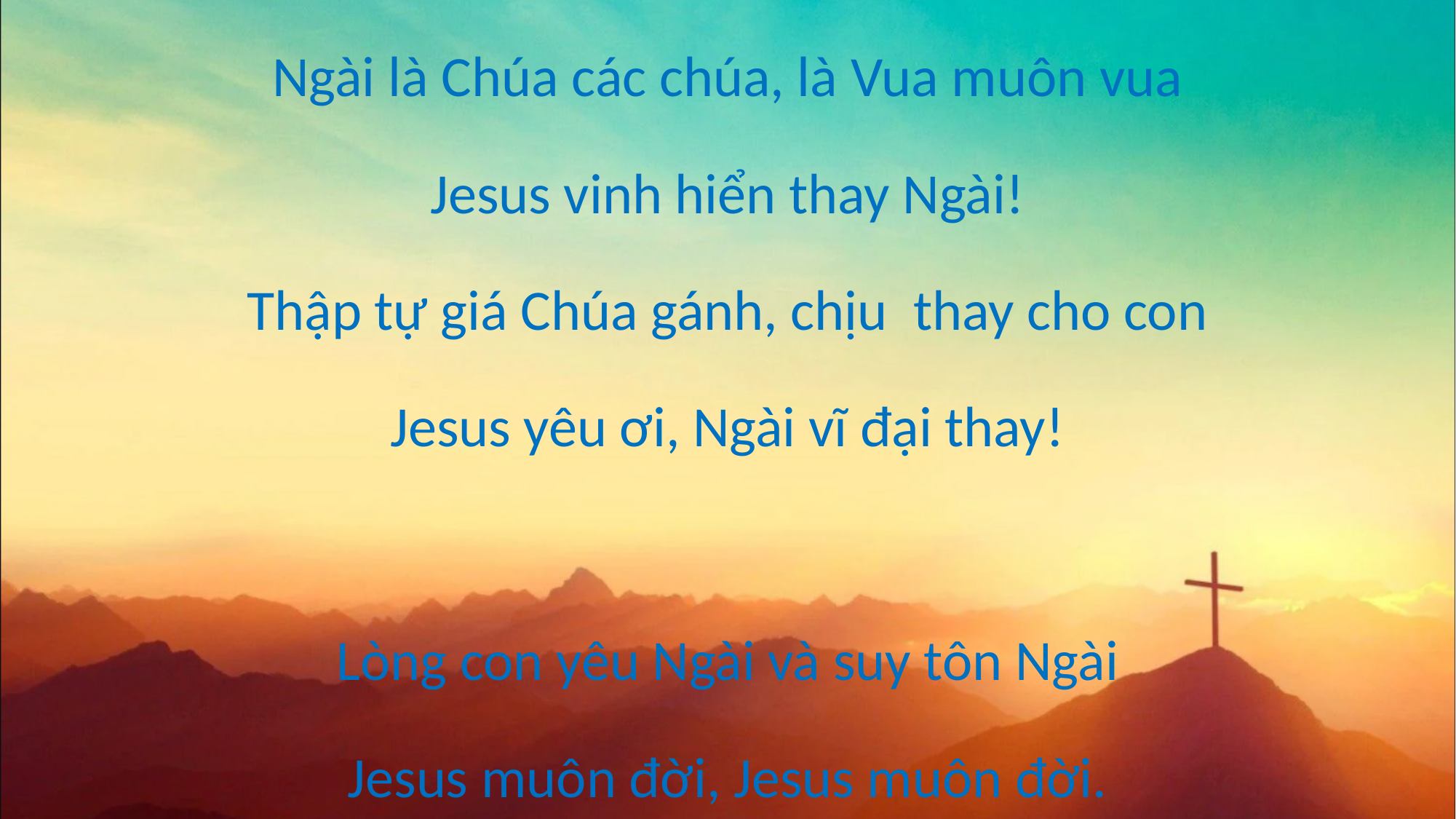

Ngài là Chúa các chúa, là Vua muôn vua
Jesus vinh hiển thay Ngài!
Thập tự giá Chúa gánh, chịu  thay cho con
Jesus yêu ơi, Ngài vĩ đại thay!

Lòng con yêu Ngài và suy tôn Ngài
Jesus muôn đời, Jesus muôn đời.